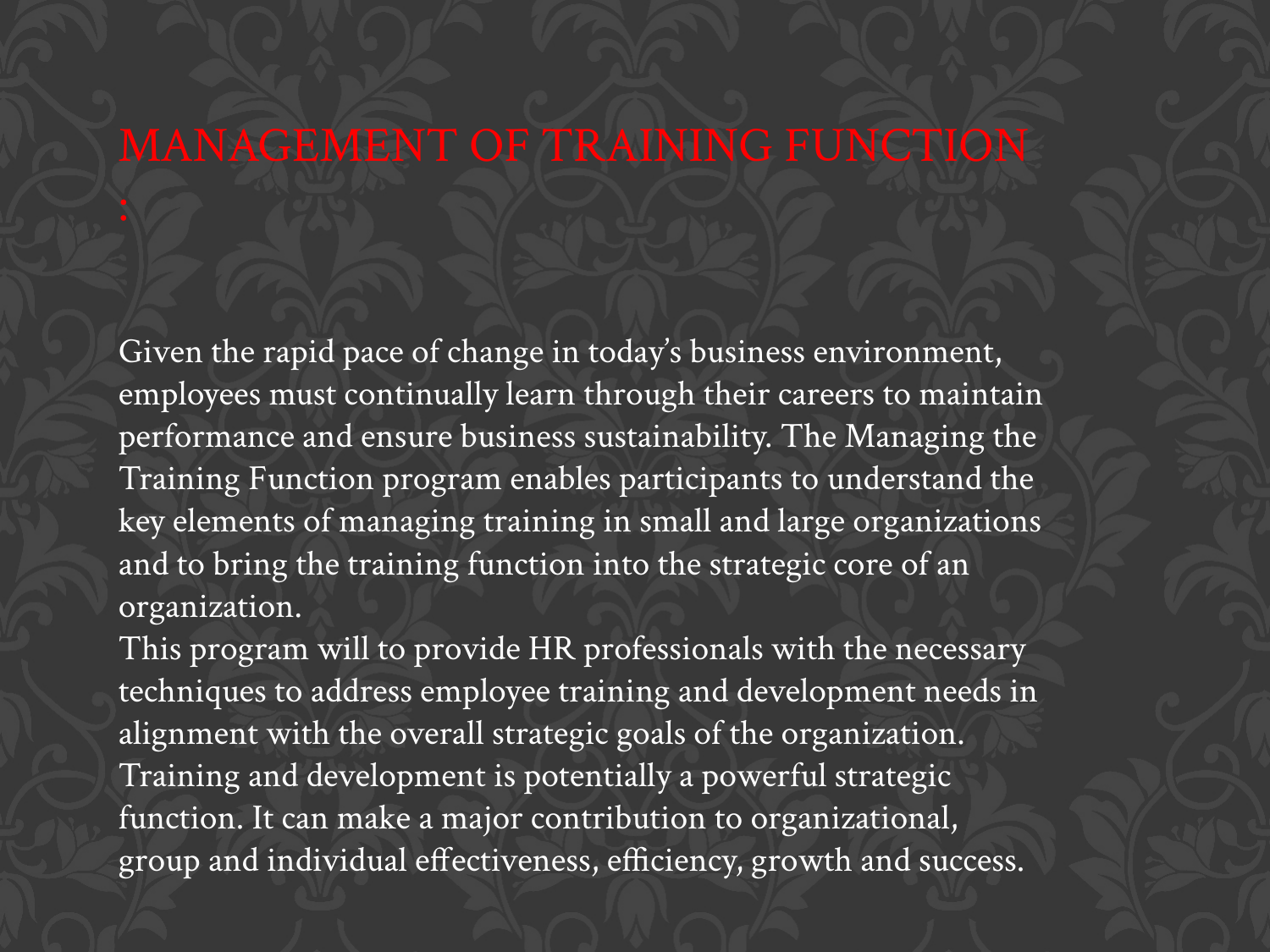

MANAGEMENT OF TRAINING FUNCTION  :

Given the rapid pace of change in today’s business environment, employees must continually learn through their careers to maintain performance and ensure business sustainability. The Managing the Training Function program enables participants to understand the key elements of managing training in small and large organizations and to bring the training function into the strategic core of an organization.
This program will to provide HR professionals with the necessary techniques to address employee training and development needs in alignment with the overall strategic goals of the organization.
Training and development is potentially a powerful strategic function. It can make a major contribution to organizational, group and individual effectiveness, efficiency, growth and success.